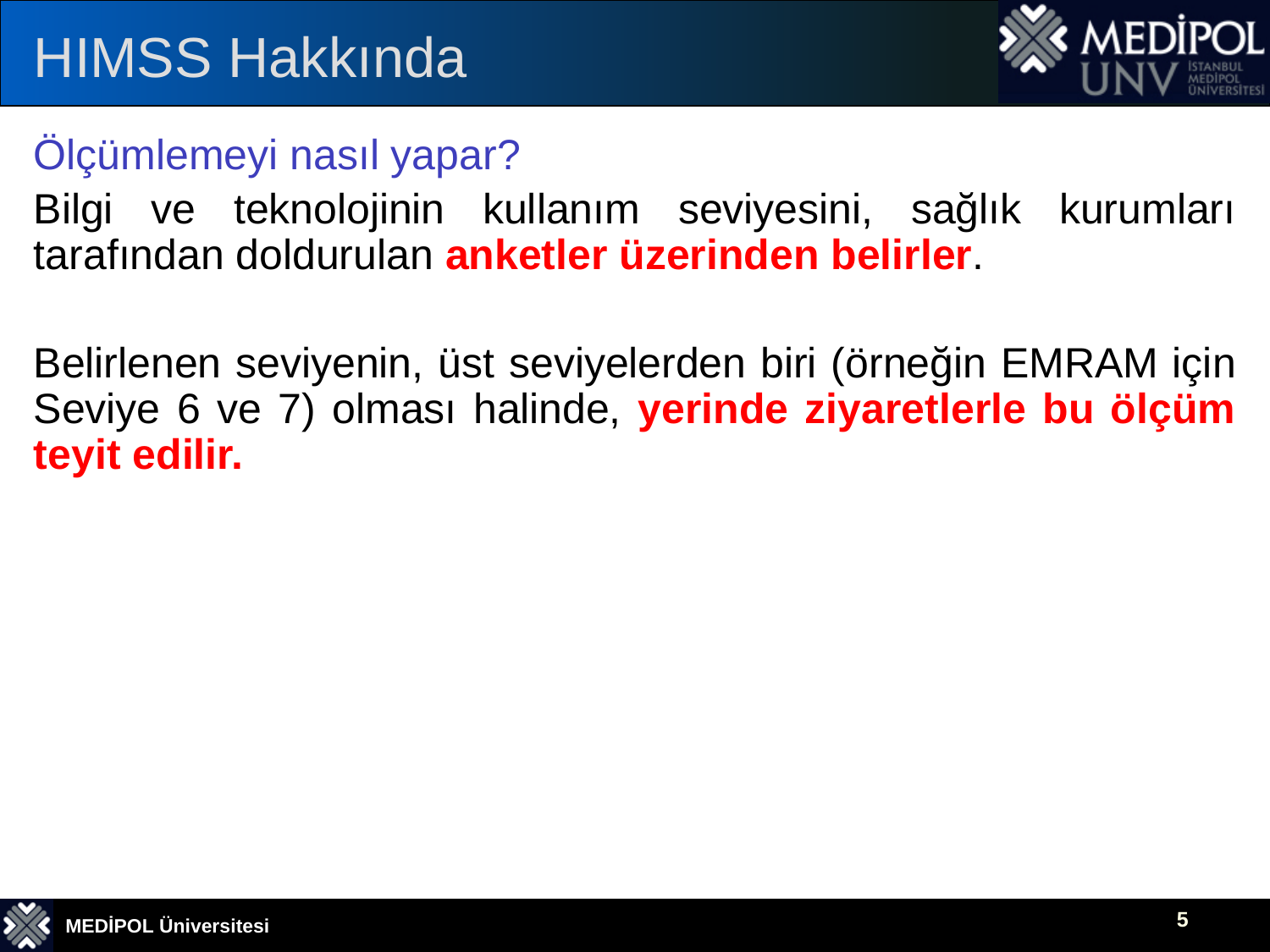

# HIMSS Hakkında
Ölçümlemeyi nasıl yapar?
Bilgi ve teknolojinin kullanım seviyesini, sağlık kurumları tarafından doldurulan anketler üzerinden belirler.

Belirlenen seviyenin, üst seviyelerden biri (örneğin EMRAM için Seviye 6 ve 7) olması halinde, yerinde ziyaretlerle bu ölçüm teyit edilir.
5